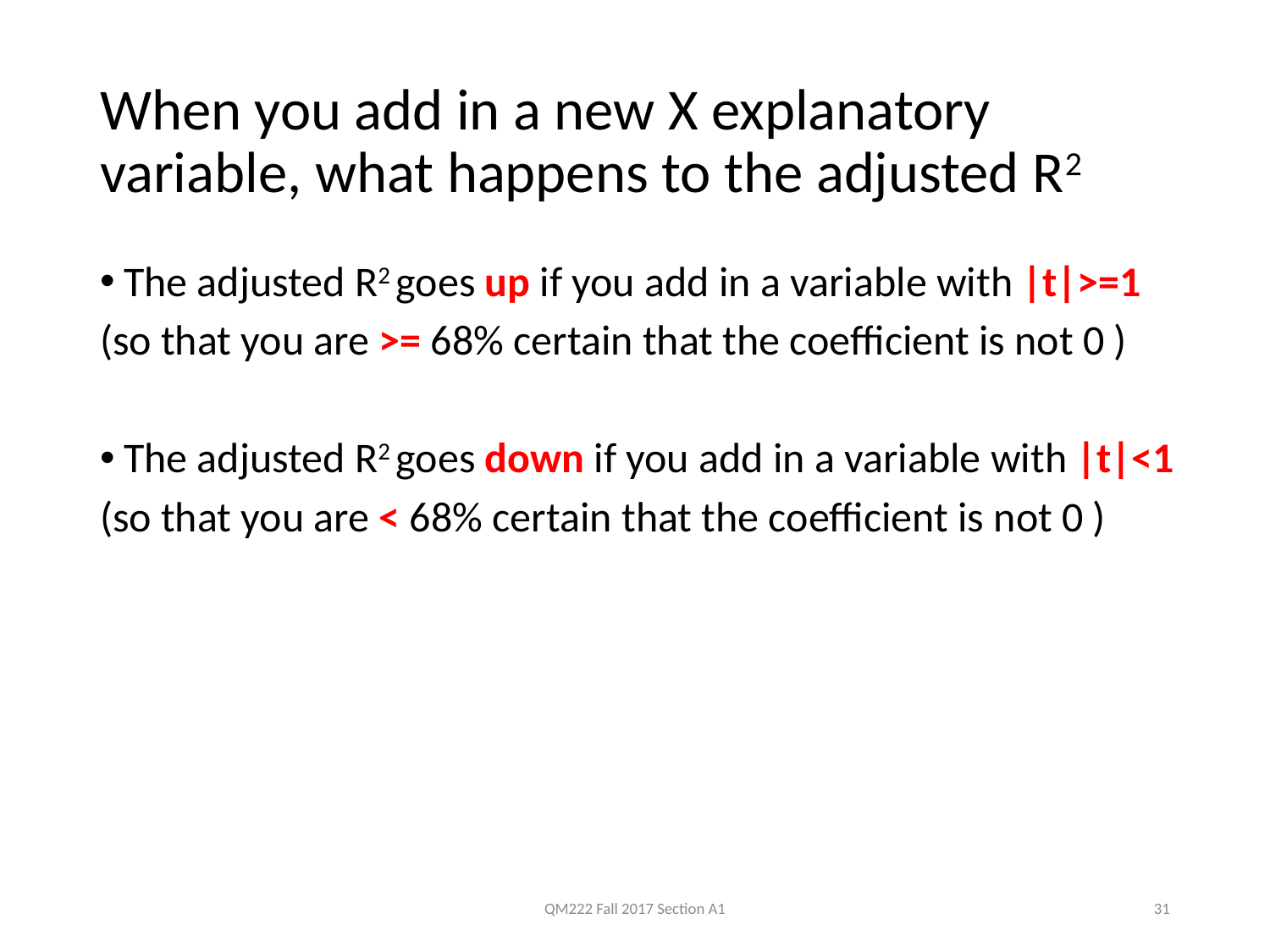

# When you add in a new X explanatory variable, what happens to the adjusted R2
The adjusted R2 goes up if you add in a variable with |t|>=1
(so that you are >= 68% certain that the coefficient is not 0 )

The adjusted R2 goes down if you add in a variable with |t|<1
(so that you are < 68% certain that the coefficient is not 0 )

QM222 Fall 2017 Section A1
31